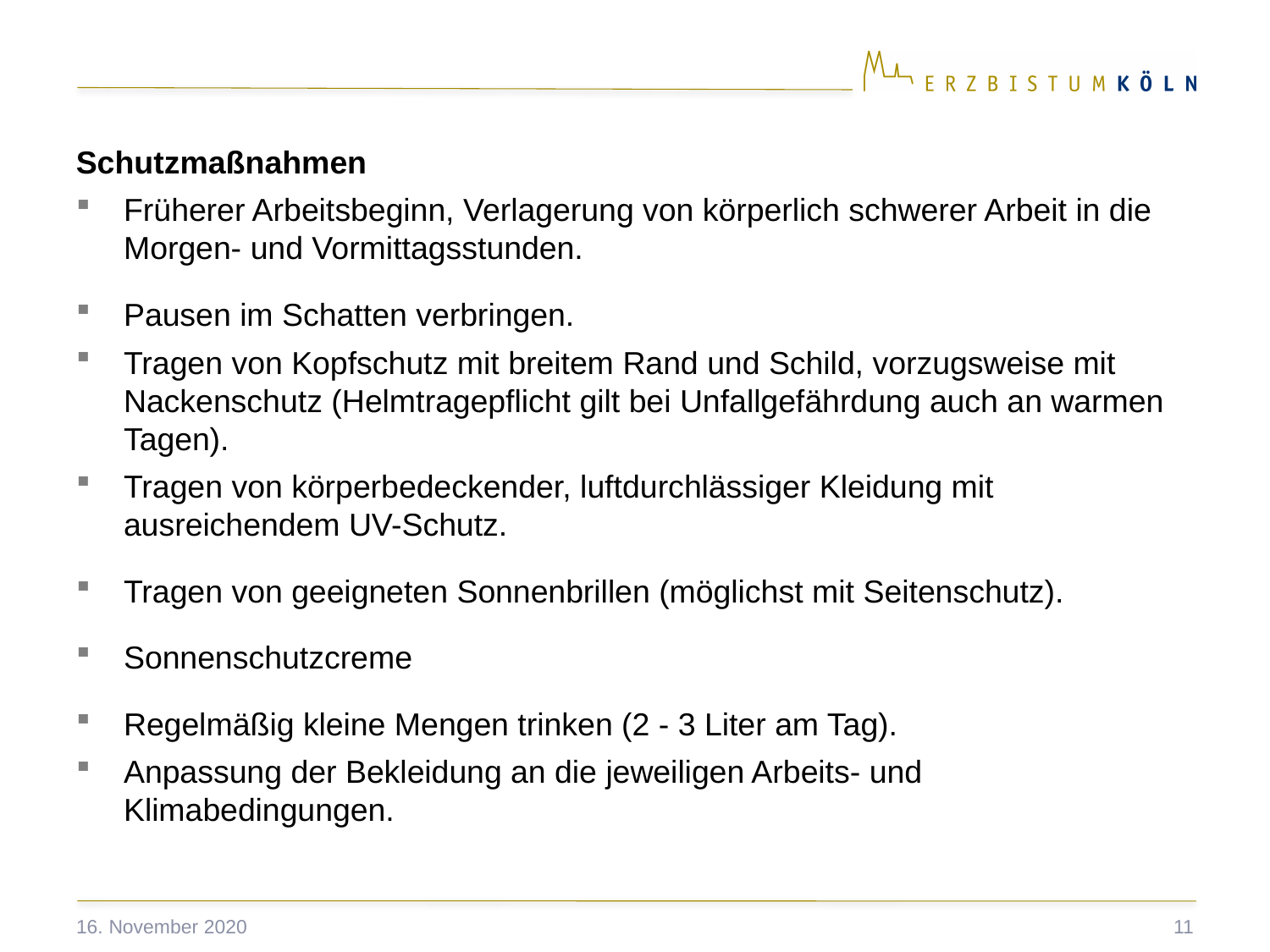

Schutzmaßnahmen
Früherer Arbeitsbeginn, Verlagerung von körperlich schwerer Arbeit in die Morgen- und Vormittagsstunden.
Pausen im Schatten verbringen.
Tragen von Kopfschutz mit breitem Rand und Schild, vorzugsweise mit Nackenschutz (Helmtragepflicht gilt bei Unfallgefährdung auch an warmen Tagen).
Tragen von körperbedeckender, luftdurchlässiger Kleidung mit ausreichendem UV-Schutz.
Tragen von geeigneten Sonnenbrillen (möglichst mit Seitenschutz).
Sonnenschutzcreme
Regelmäßig kleine Mengen trinken (2 - 3 Liter am Tag).
Anpassung der Bekleidung an die jeweiligen Arbeits- und Klimabedingungen.
Bestellurkunde
16. November 2020

11